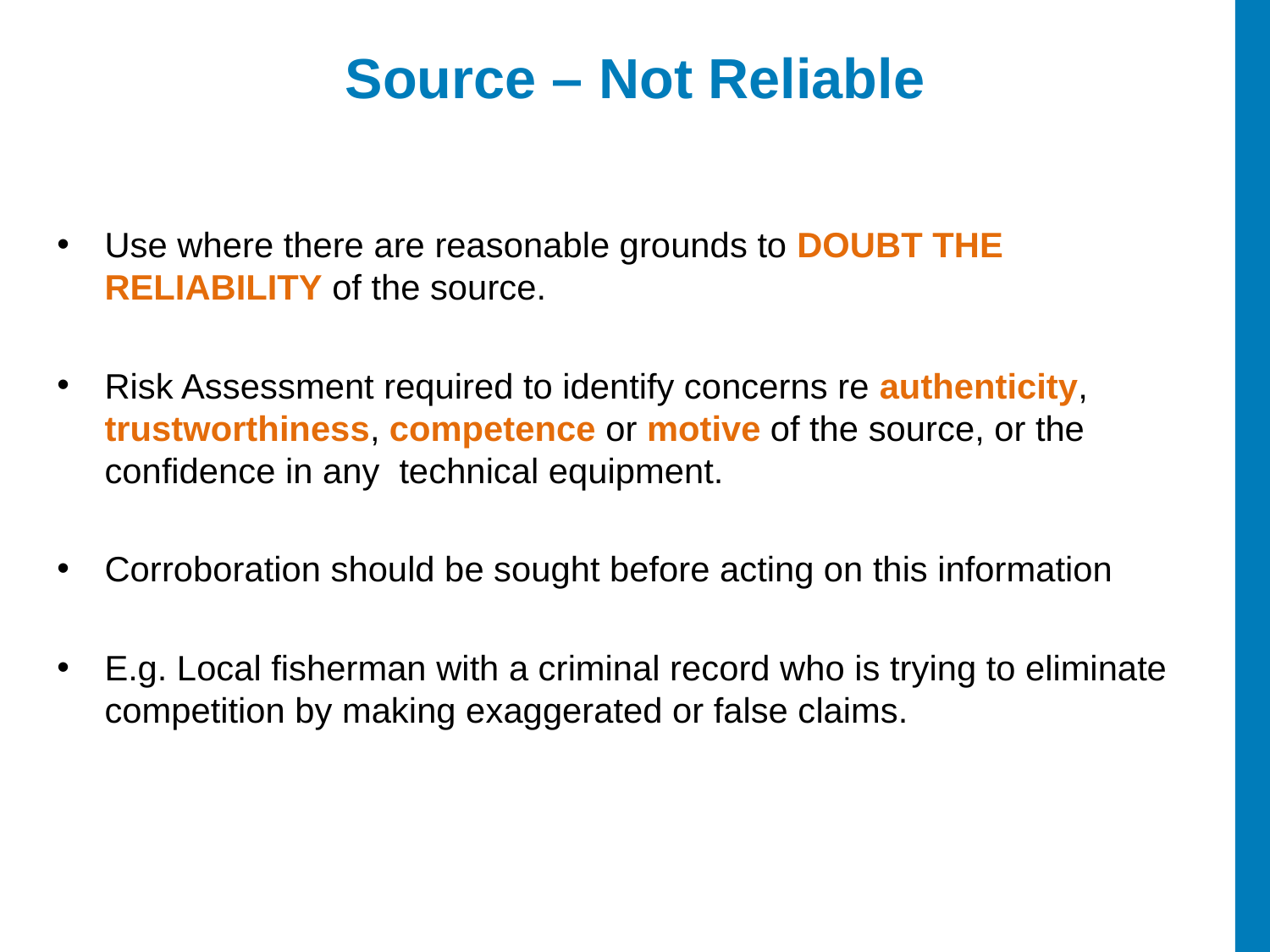

Source – Not Reliable
Use where there are reasonable grounds to DOUBT THE RELIABILITY of the source.

Risk Assessment required to identify concerns re authenticity, trustworthiness, competence or motive of the source, or the confidence in any  technical equipment.

Corroboration should be sought before acting on this information

E.g. Local fisherman with a criminal record who is trying to eliminate competition by making exaggerated or false claims.